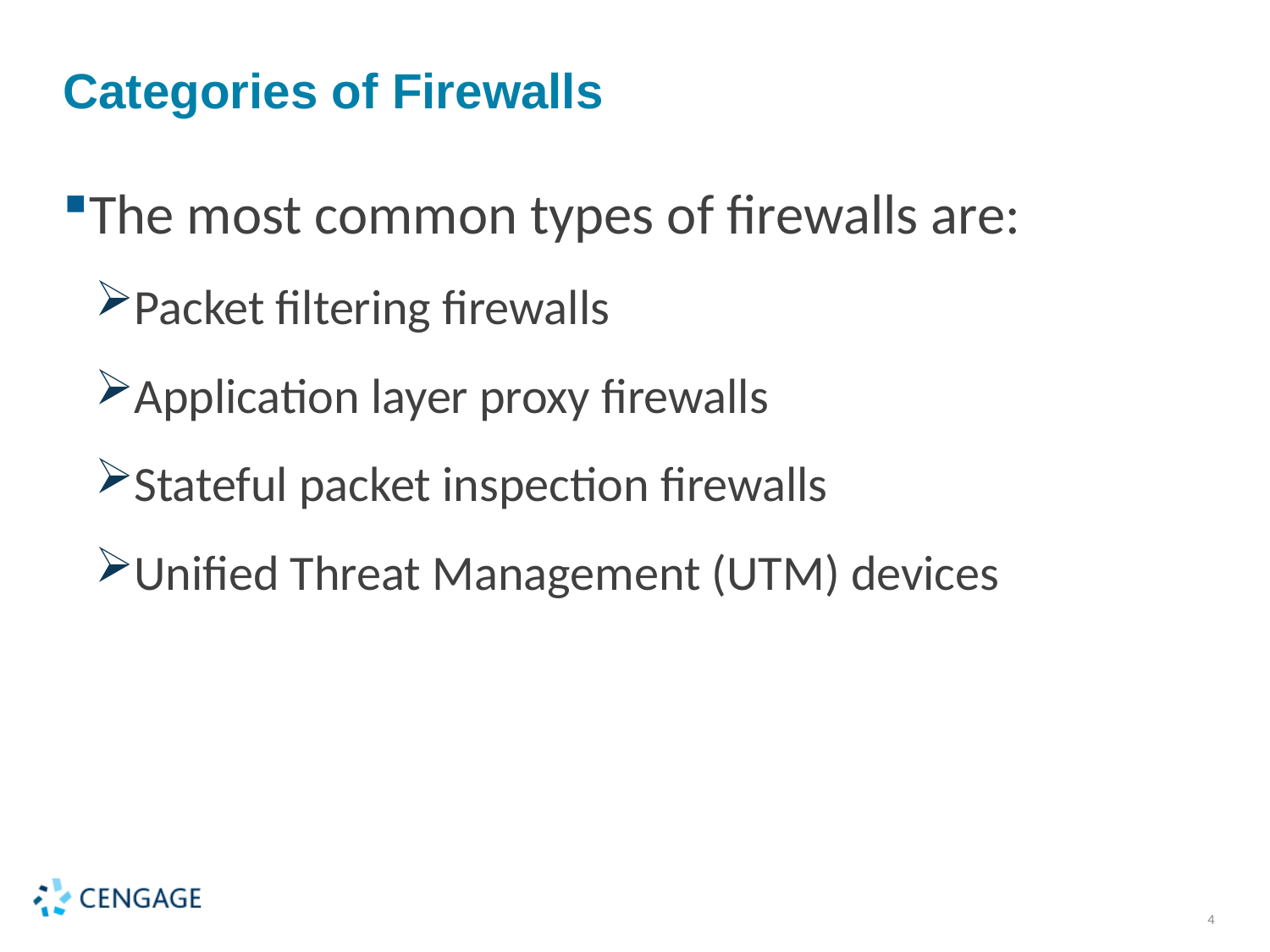

Categories of Firewalls
The most common types of firewalls are:
Packet filtering firewalls
Application layer proxy firewalls
Stateful packet inspection firewalls
Unified Threat Management (UTM) devices